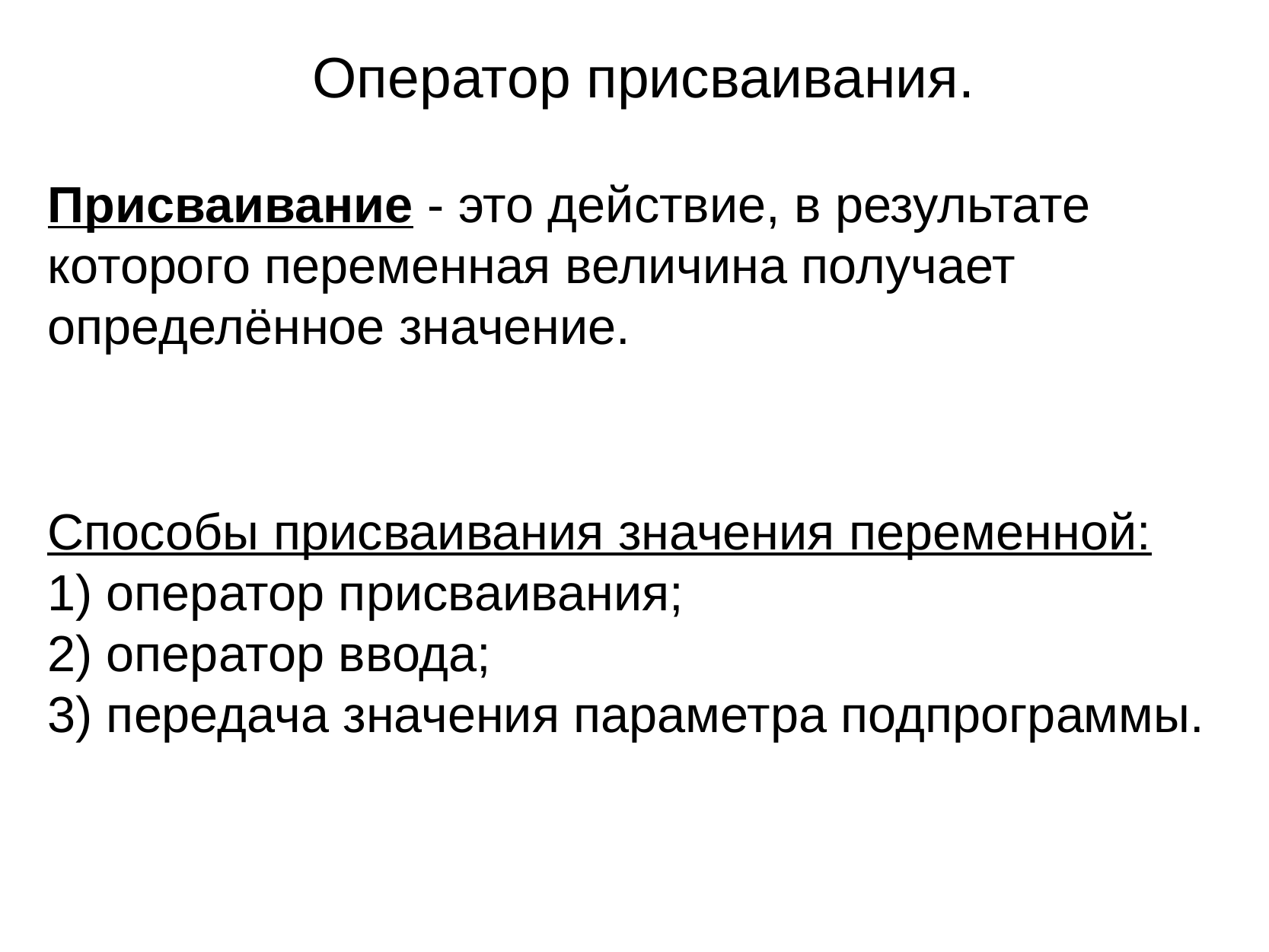

Оператор присваивания.
Присваивание - это действие, в результате которого  переменная величина получает определённое значение.
Способы присваивания значения переменной:
1) оператор присваивания;
2) оператор ввода;
3) передача значения параметра подпрограммы.